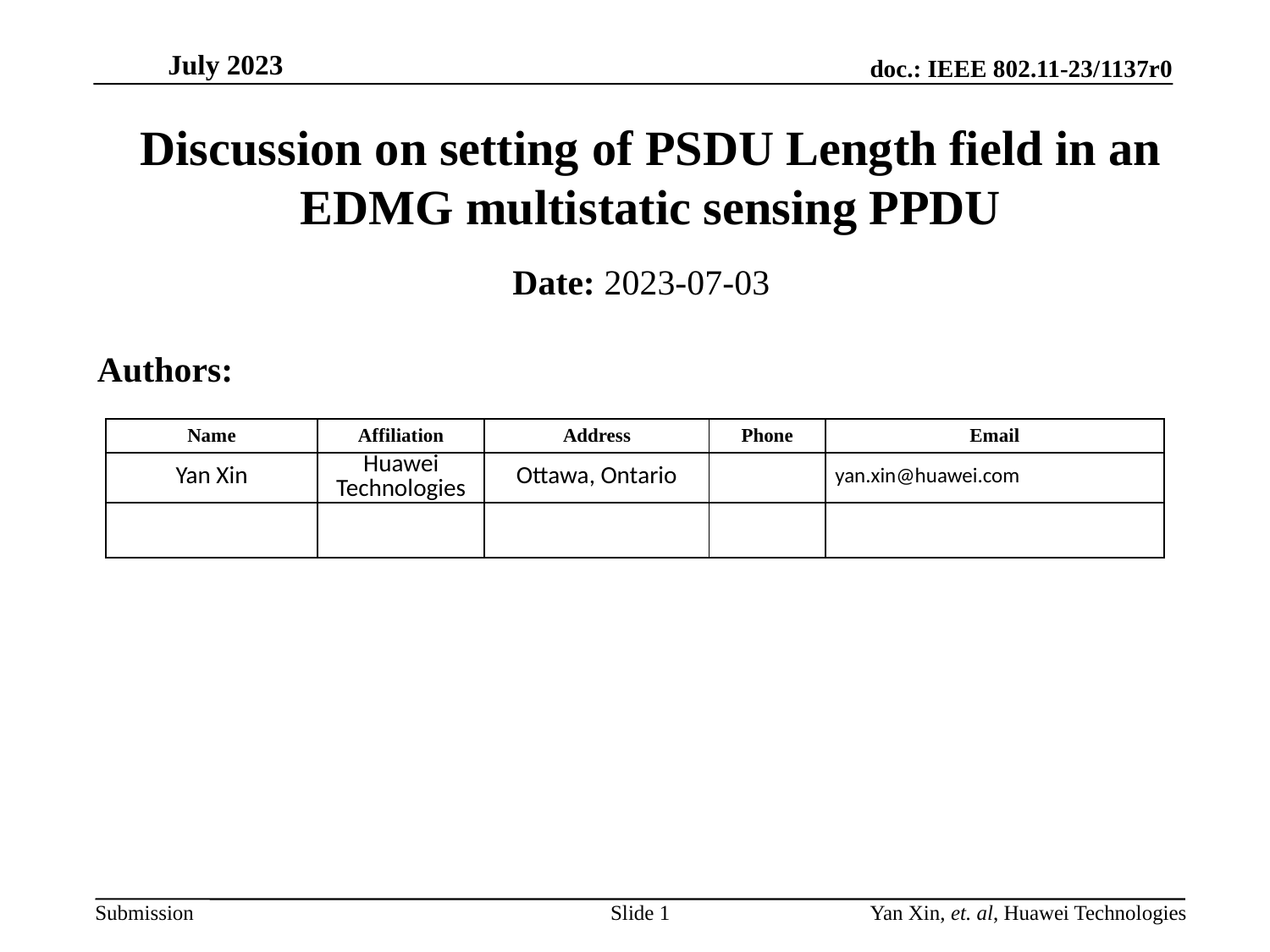

# Discussion on setting of PSDU Length field in an EDMG multistatic sensing PPDU
Date: 2023-07-03
Authors:
| Name | Affiliation | Address | Phone | Email |
| --- | --- | --- | --- | --- |
| Yan Xin | Huawei Technologies | Ottawa, Ontario |  | yan.xin@huawei.com |
|  |  |  |  |  |
Slide 1
Yan Xin, et. al, Huawei Technologies